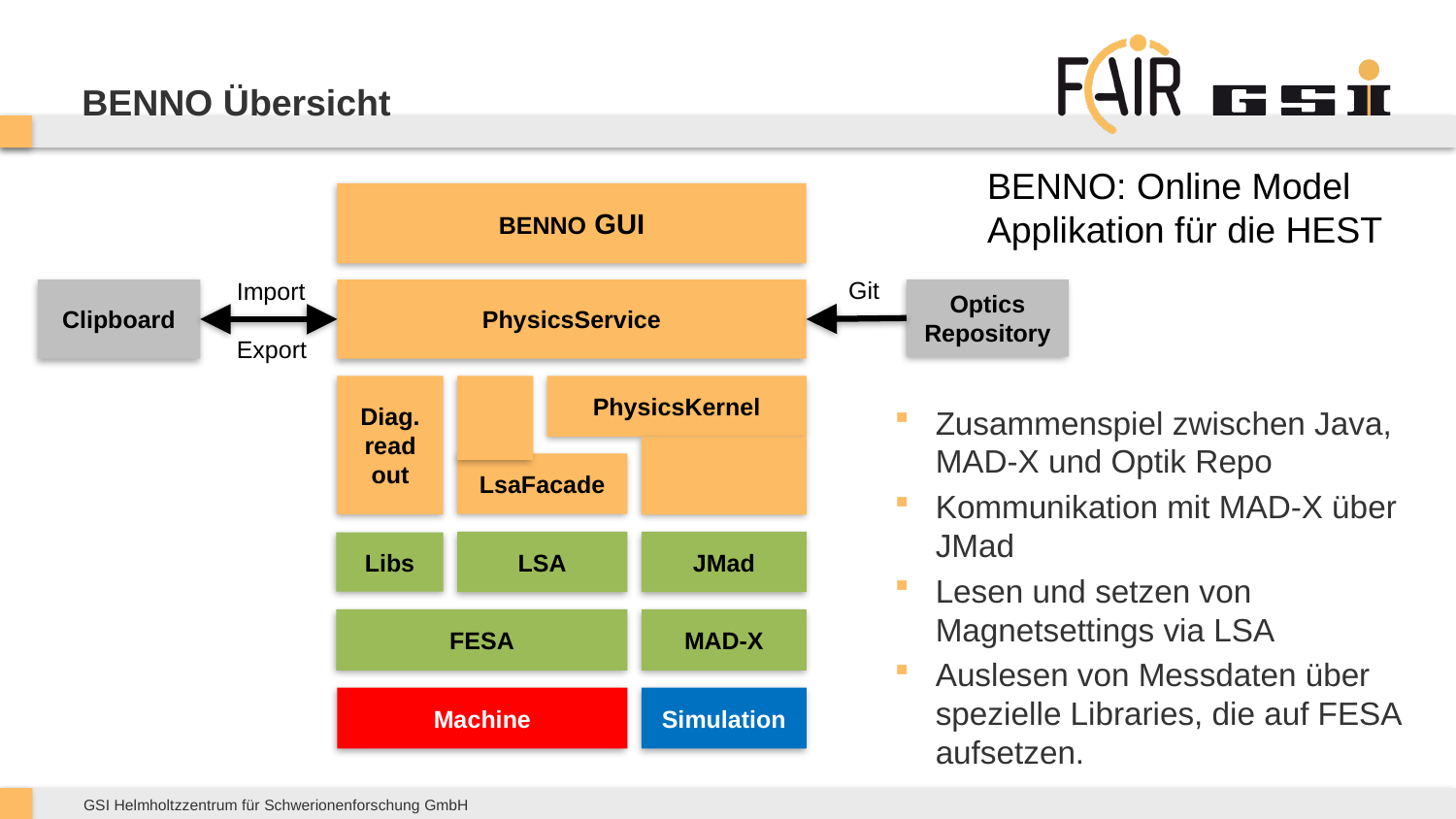

# BENNO Übersicht
BENNO: Online Model
Applikation für die HEST
BENNO GUI
Git
Import

Export
PhysicsService
Clipboard
Optics Repository

PhysicsKernel
Diag. read out
Zusammenspiel zwischen Java, MAD-X und Optik Repo
Kommunikation mit MAD-X über JMad
Lesen und setzen von Magnetsettings via LSA
Auslesen von Messdaten über spezielle Libraries, die auf FESA aufsetzen.

LsaFacade
LSA
JMad
Libs
FESA
MAD-X
Machine
Simulation